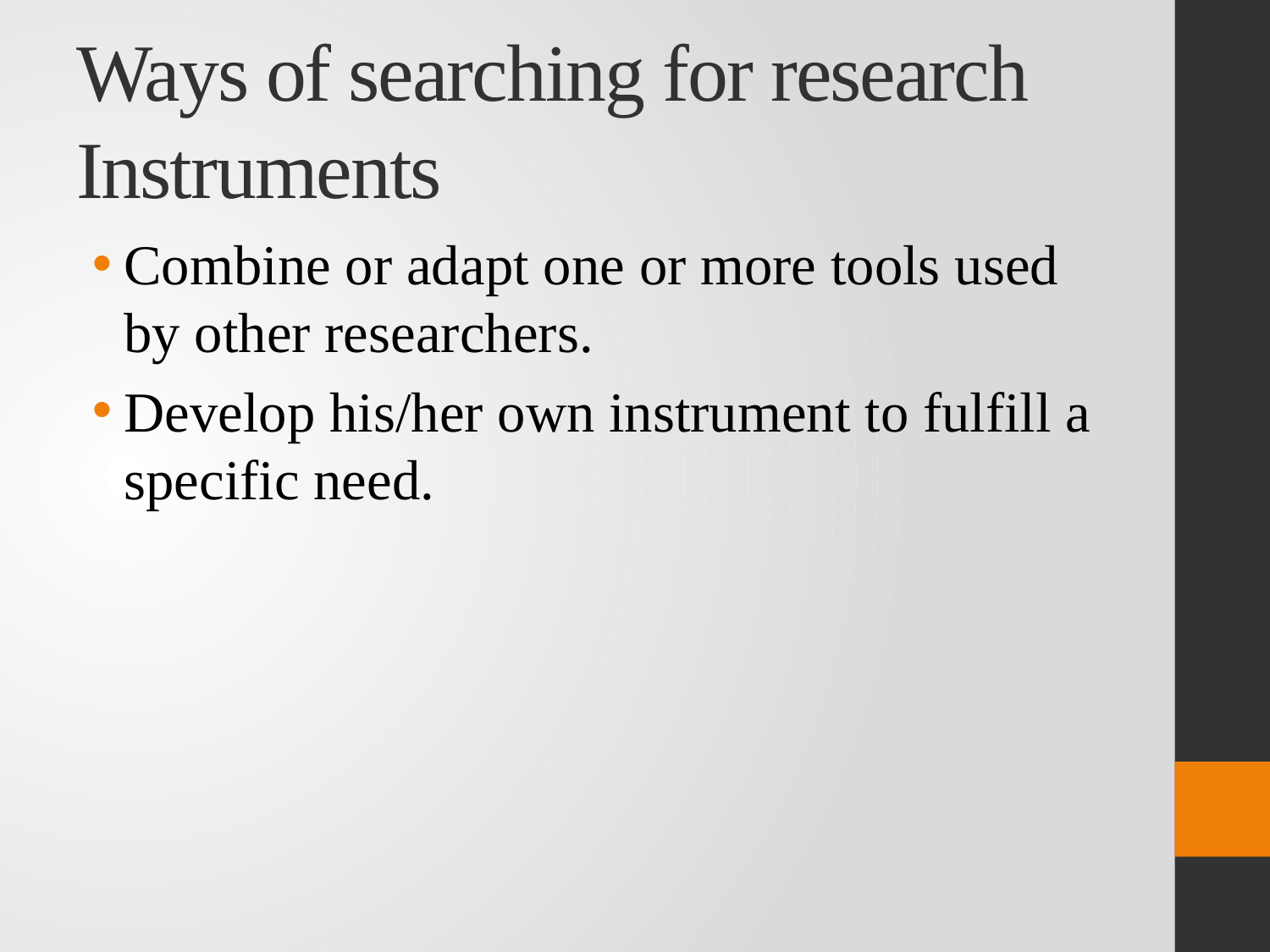

# Ways of searching for research Instruments
Combine or adapt one or more tools used by other researchers.
Develop his/her own instrument to fulfill a specific need.